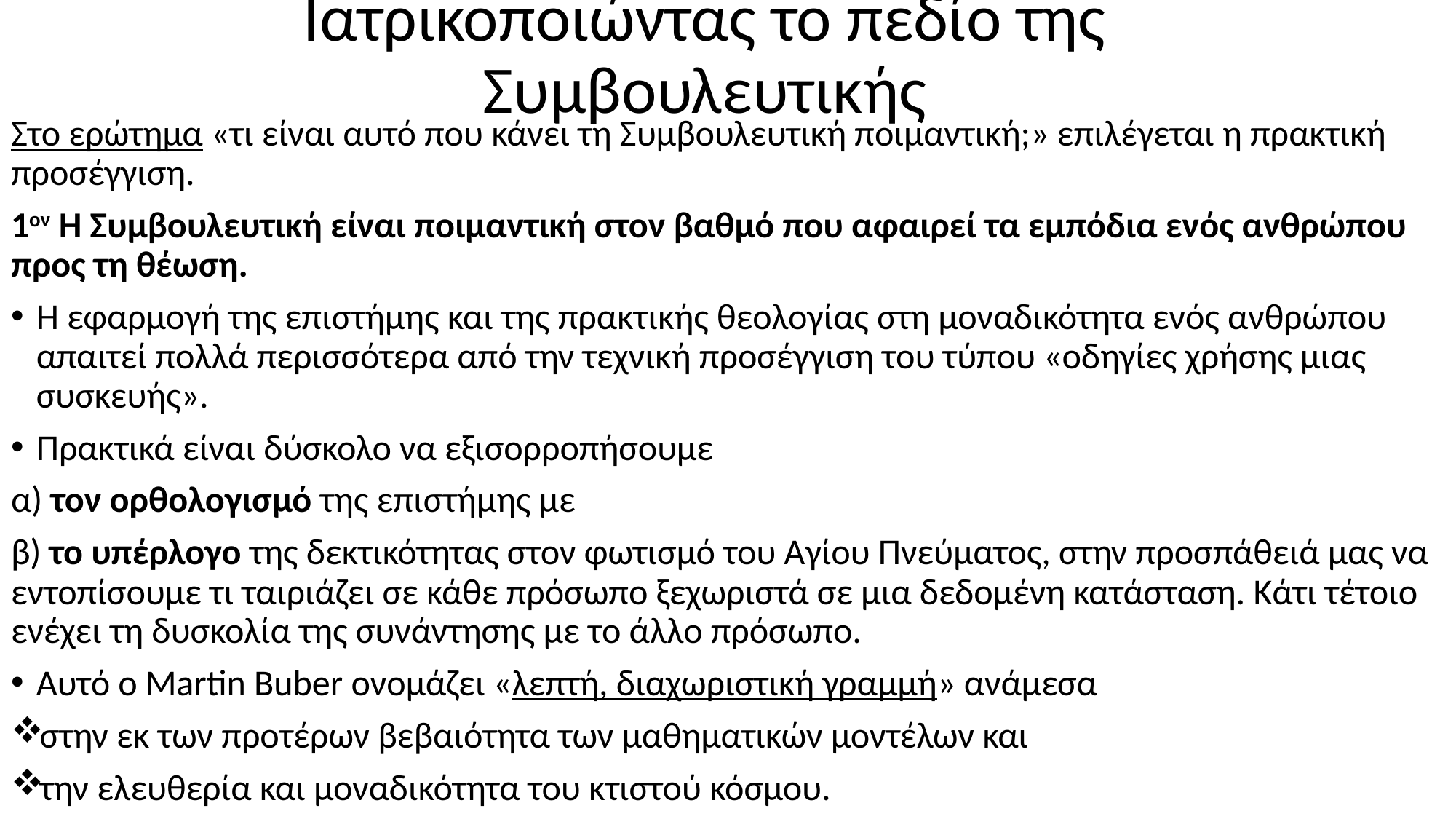

# Ιατρικοποιώντας το πεδίο της Συμβουλευτικής
Στο ερώτημα «τι είναι αυτό που κάνει τη Συμβουλευτική ποιμαντική;» επιλέγεται η πρακτική προσέγγιση.
1ον Η Συμβουλευτική είναι ποιμαντική στον βαθμό που αφαιρεί τα εμπόδια ενός ανθρώπου προς τη θέωση.
Η εφαρμογή της επιστήμης και της πρακτικής θεολογίας στη μοναδικότητα ενός ανθρώπου απαιτεί πολλά περισσότερα από την τεχνική προσέγγιση του τύπου «οδηγίες χρήσης μιας συσκευής».
Πρακτικά είναι δύσκολο να εξισορροπήσουμε
α) τον ορθολογισμό της επιστήμης με
β) το υπέρλογο της δεκτικότητας στον φωτισμό του Αγίου Πνεύματος, στην προσπάθειά μας να εντοπίσουμε τι ταιριάζει σε κάθε πρόσωπο ξεχωριστά σε μια δεδομένη κατάσταση. Κάτι τέτοιο ενέχει τη δυσκολία της συνάντησης με το άλλο πρόσωπο.
Αυτό ο Martin Buber ονομάζει «λεπτή, διαχωριστική γραμμή» ανάμεσα
στην εκ των προτέρων βεβαιότητα των μαθηματικών μοντέλων και
την ελευθερία και μοναδικότητα του κτιστού κόσμου.